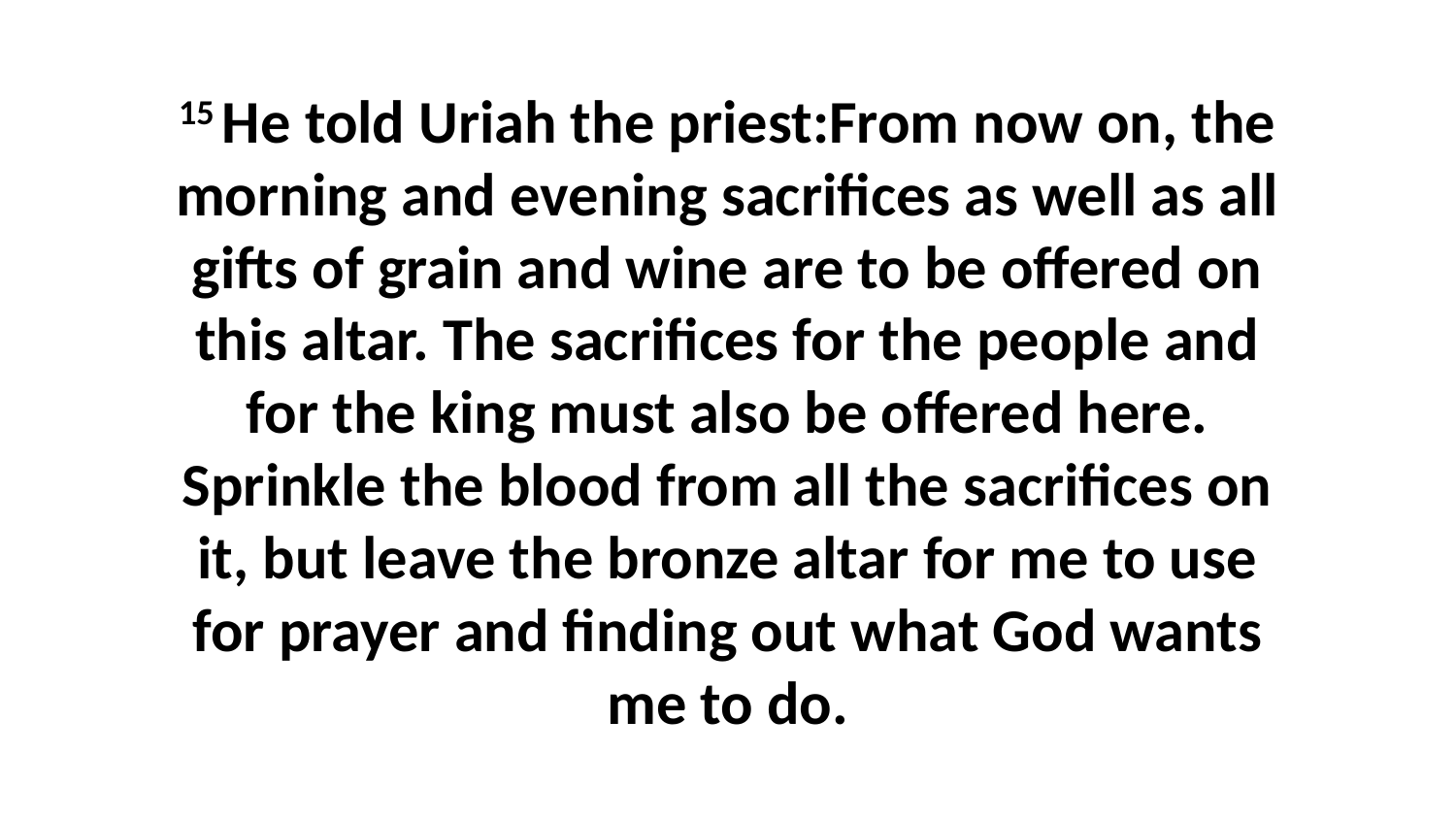

15 He told Uriah the priest:From now on, the morning and evening sacrifices as well as all gifts of grain and wine are to be offered on this altar. The sacrifices for the people and for the king must also be offered here. Sprinkle the blood from all the sacrifices on it, but leave the bronze altar for me to use for prayer and finding out what God wants me to do.